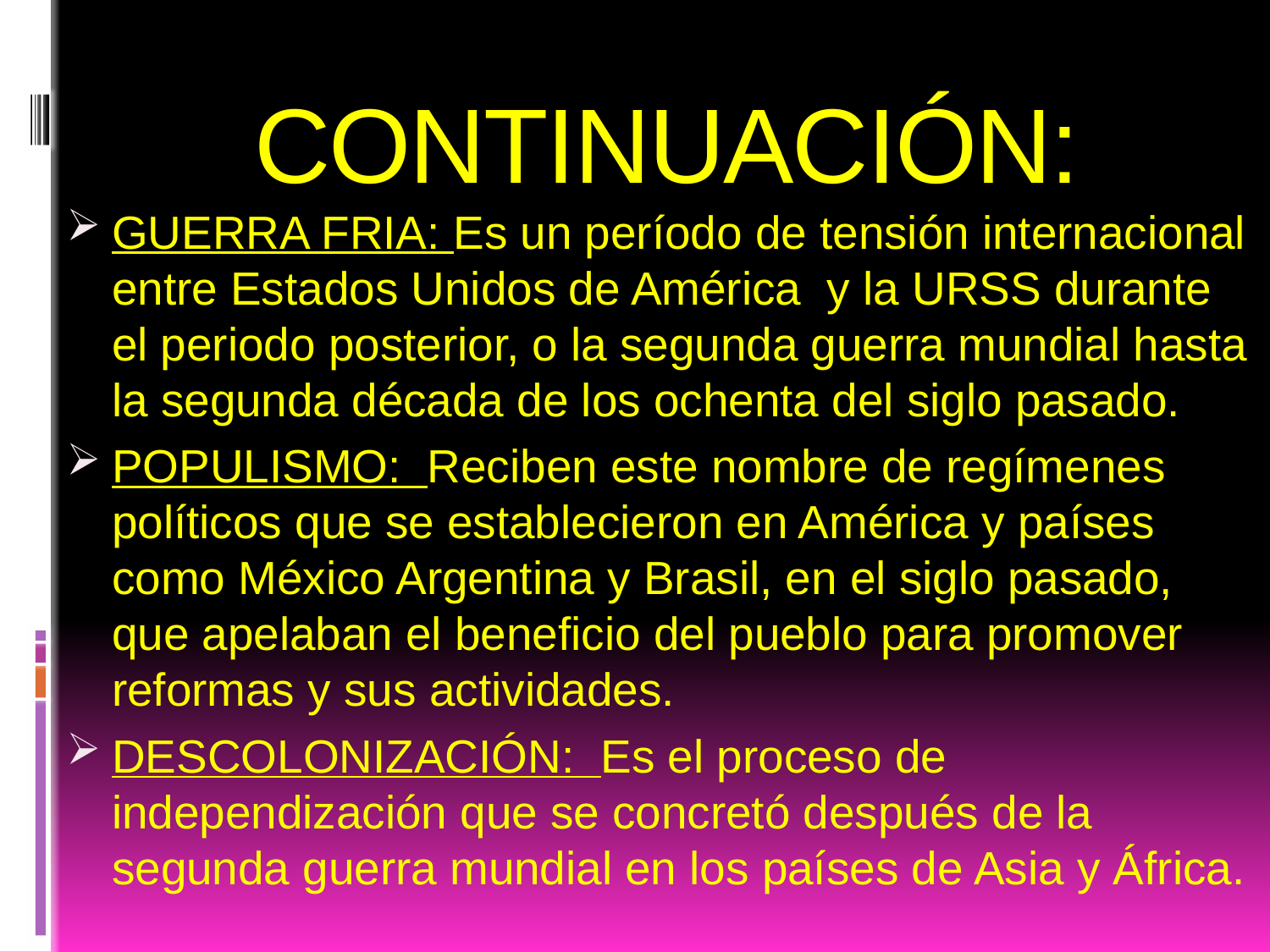

# CONTINUACIÓN:
GUERRA FRIA: Es un período de tensión internacional entre Estados Unidos de América  y la URSS durante el periodo posterior, o la segunda guerra mundial hasta la segunda década de los ochenta del siglo pasado.
POPULISMO:  Reciben este nombre de regímenes políticos que se establecieron en América y países como México Argentina y Brasil, en el siglo pasado, que apelaban el beneficio del pueblo para promover reformas y sus actividades.
DESCOLONIZACIÓN:  Es el proceso de independización que se concretó después de la segunda guerra mundial en los países de Asia y África.